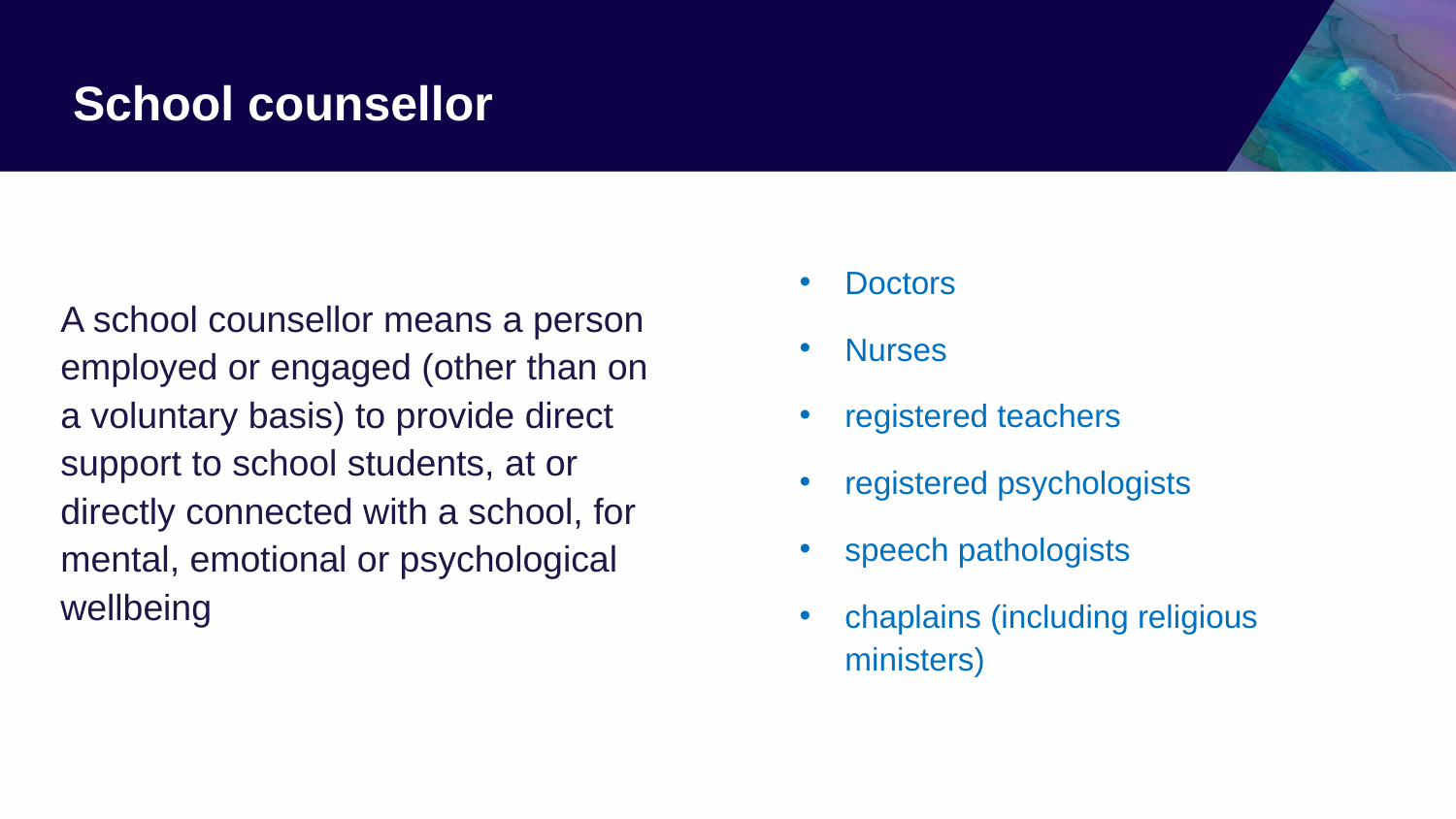

# School counsellor

Doctors
Nurses
registered teachers
registered psychologists
speech pathologists
chaplains (including religious ministers)

A school counsellor means a person employed or engaged (other than on a voluntary basis) to provide direct support to school students, at or directly connected with a school, for mental, emotional or psychological wellbeing